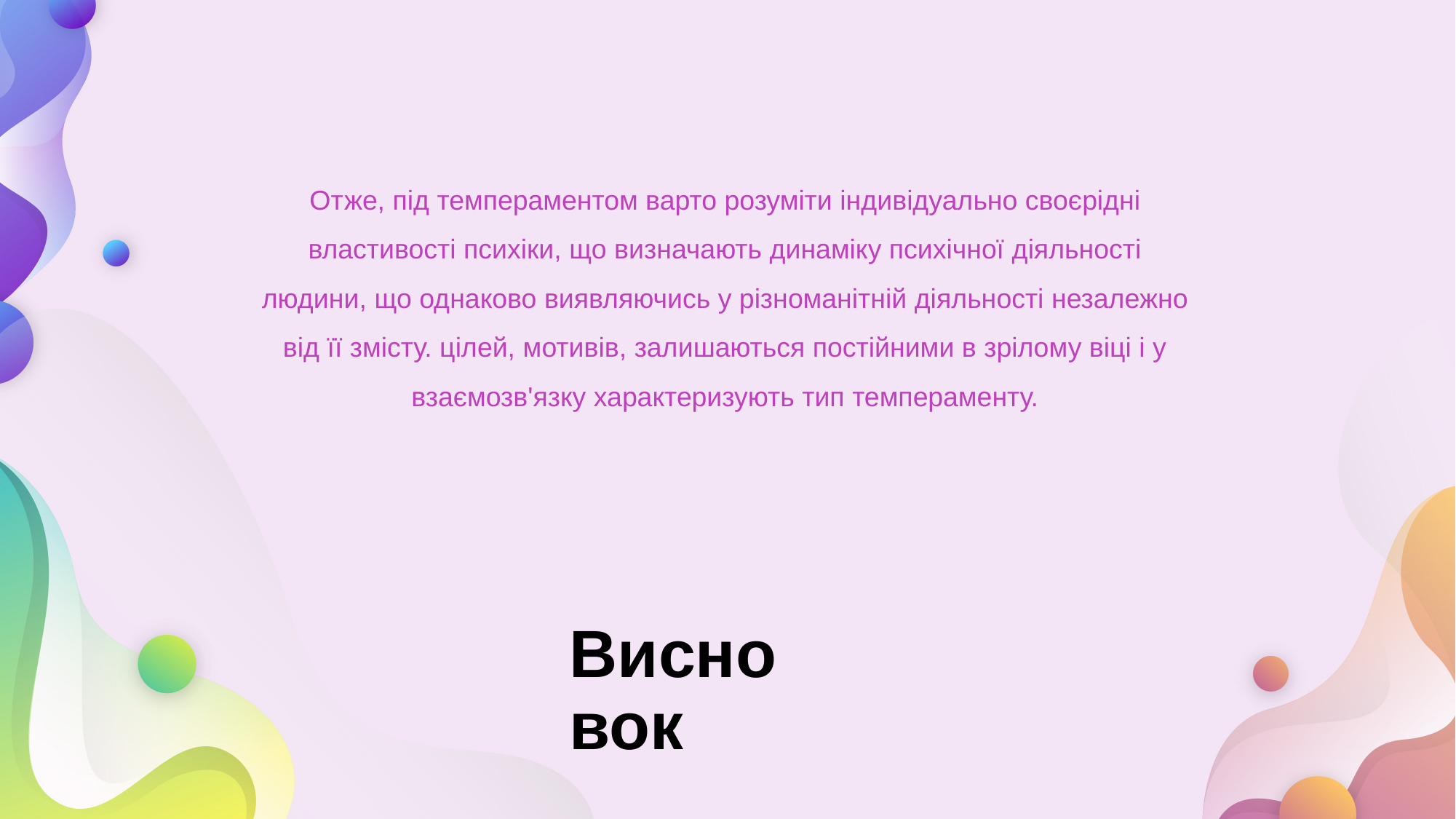

Отже, під темпераментом варто розуміти індивідуально своєрідні властивості психіки, що визначають динаміку психічної діяльності людини, що однаково виявляючись у різноманітній діяльності незалежно від її змісту. цілей, мотивів, залишаються постійними в зрілому віці і у взаємозв'язку характеризують тип темпераменту.
# Висновок